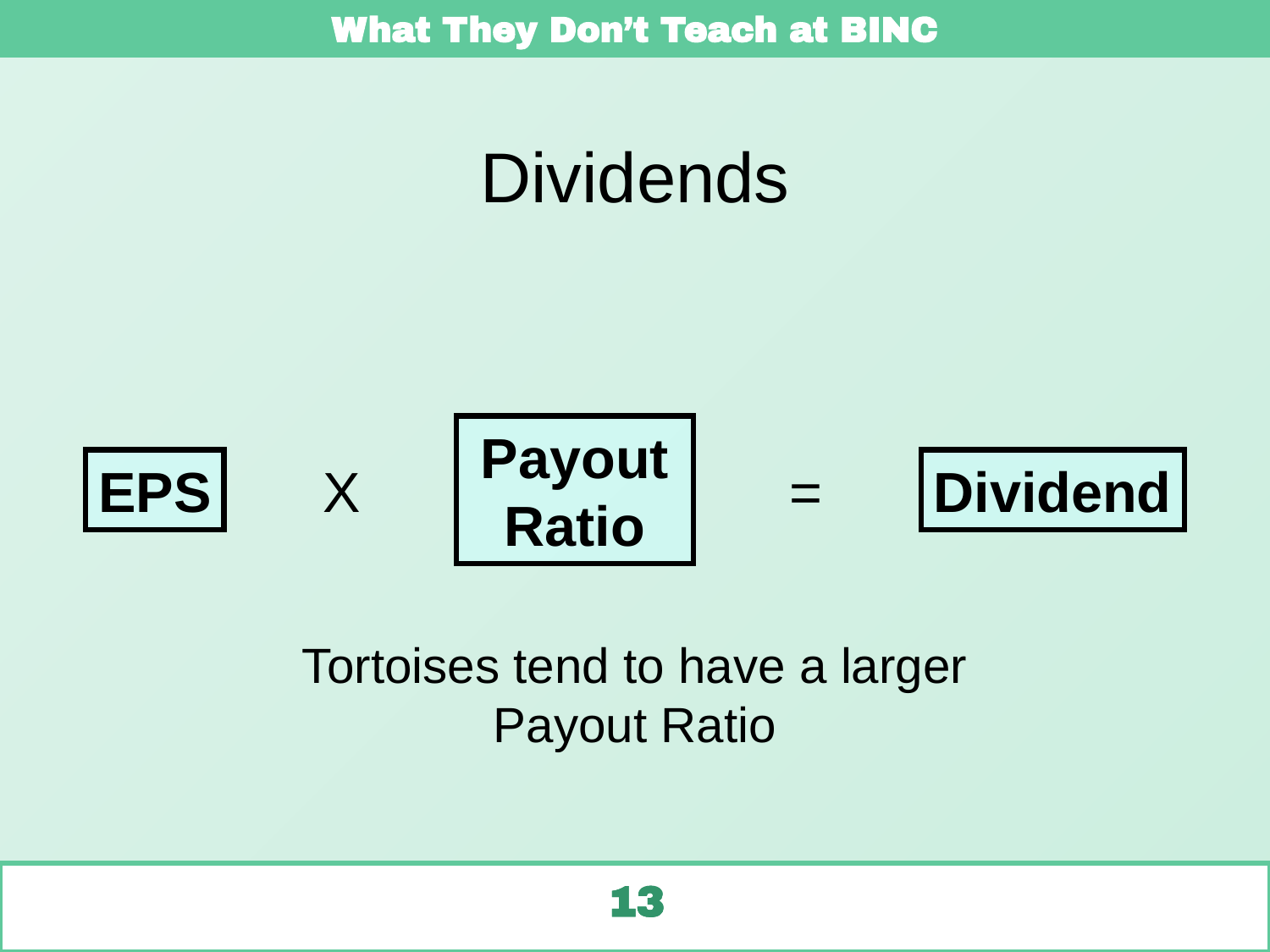

# Dividends
Payout Ratio
EPS
Dividend
X
=
Tortoises tend to have a larger Payout Ratio
13
13